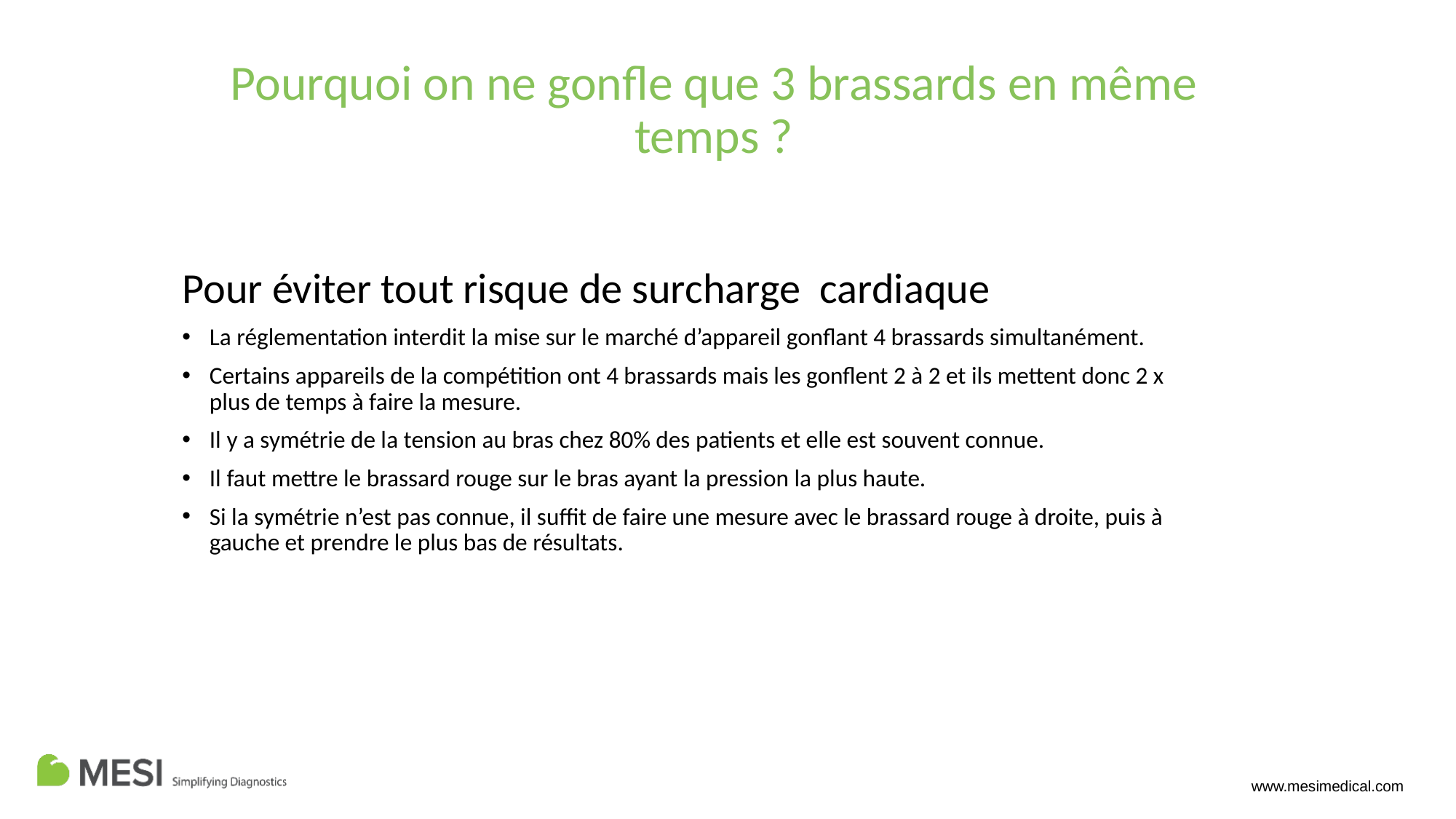

# Pourquoi on ne gonfle que 3 brassards en même temps ?
Pour éviter tout risque de surcharge  cardiaque
La réglementation interdit la mise sur le marché d’appareil gonflant 4 brassards simultanément.
Certains appareils de la compétition ont 4 brassards mais les gonflent 2 à 2 et ils mettent donc 2 x plus de temps à faire la mesure.
Il y a symétrie de la tension au bras chez 80% des patients et elle est souvent connue.
Il faut mettre le brassard rouge sur le bras ayant la pression la plus haute.
Si la symétrie n’est pas connue, il suffit de faire une mesure avec le brassard rouge à droite, puis à gauche et prendre le plus bas de résultats.